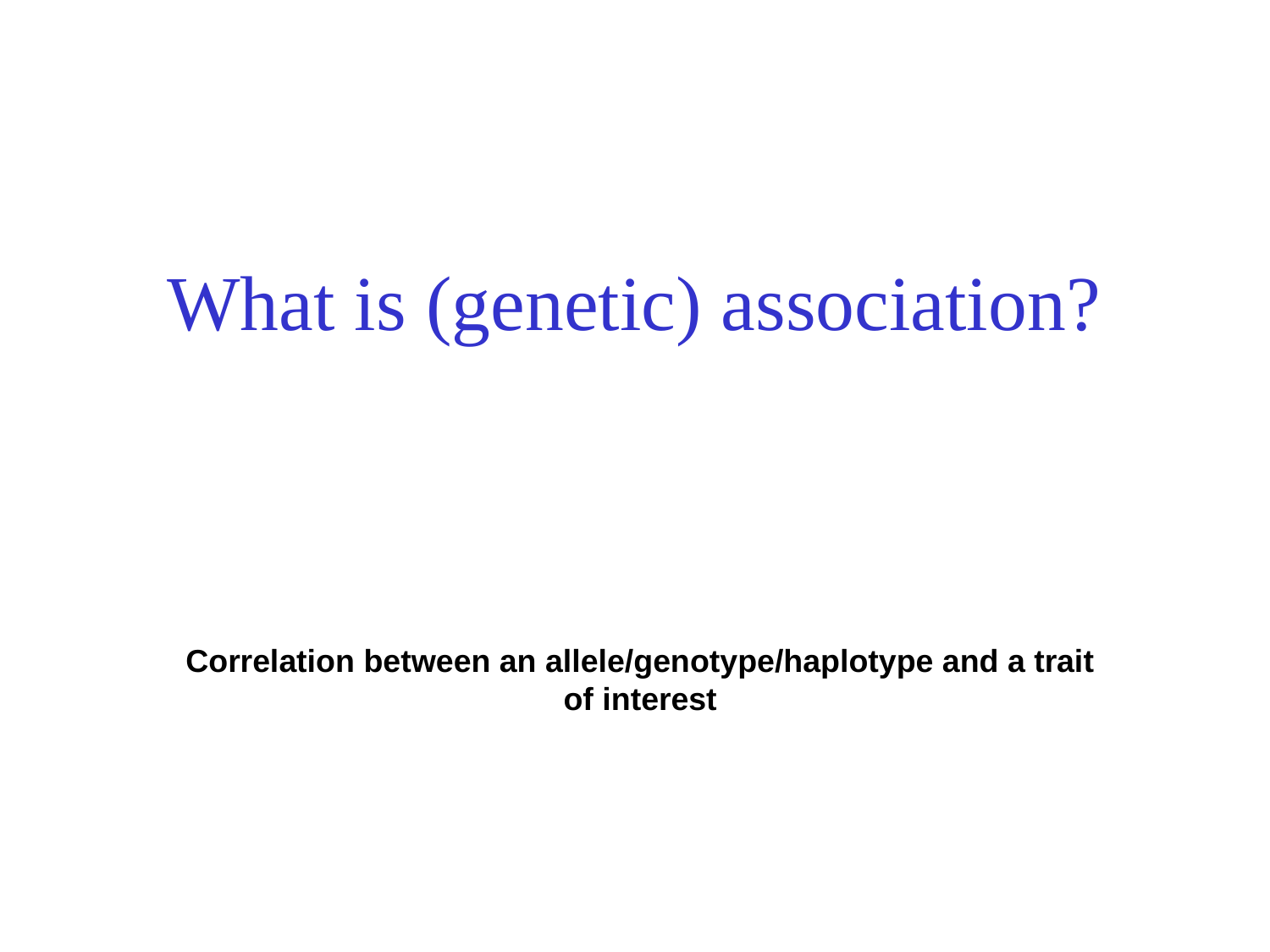

# What is (genetic) association?
Correlation between an allele/genotype/haplotype and a trait of interest